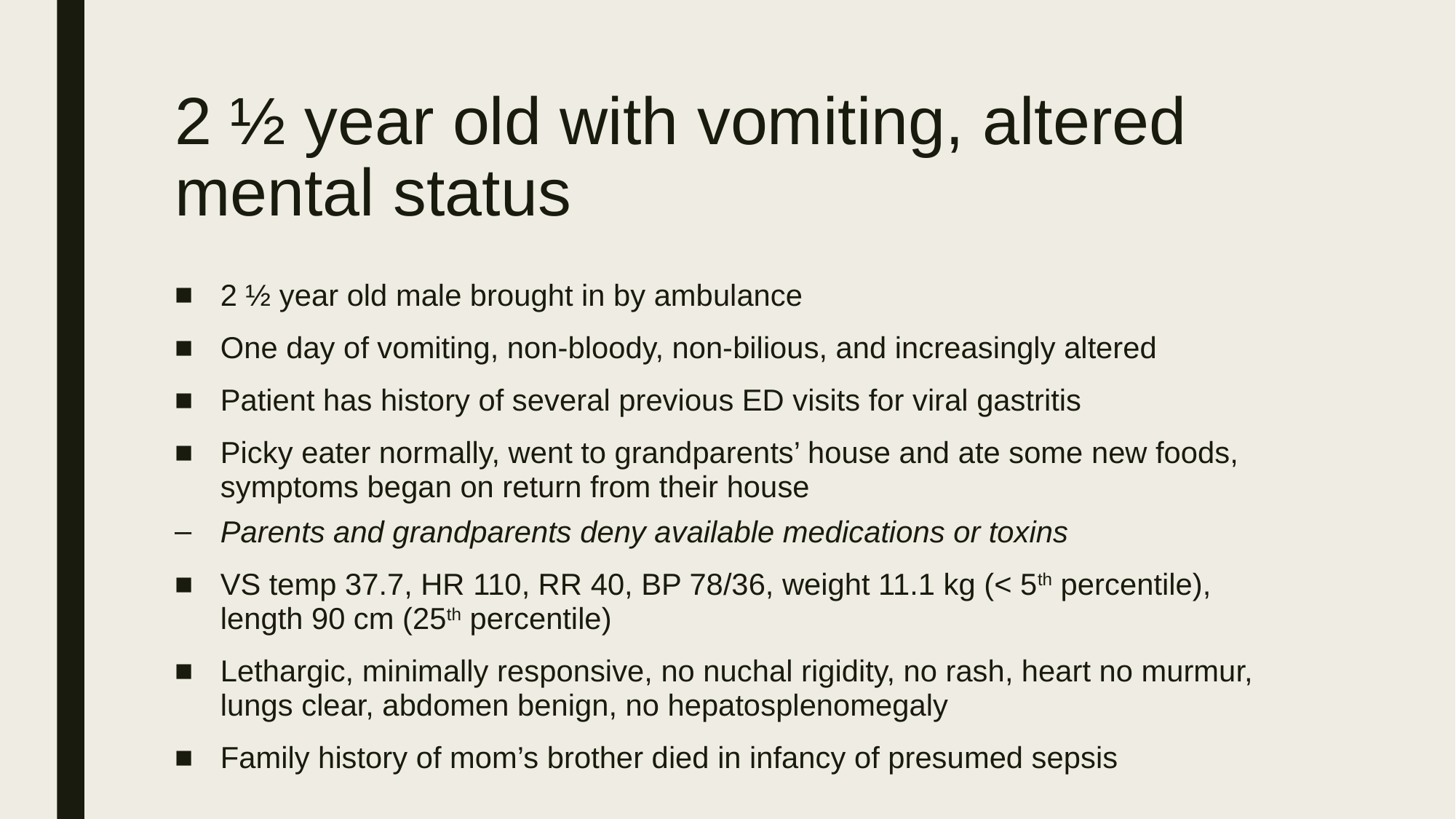

# 2 ½ year old with vomiting, altered mental status
2 ½ year old male brought in by ambulance
One day of vomiting, non-bloody, non-bilious, and increasingly altered
Patient has history of several previous ED visits for viral gastritis
Picky eater normally, went to grandparents’ house and ate some new foods, symptoms began on return from their house
Parents and grandparents deny available medications or toxins
VS temp 37.7, HR 110, RR 40, BP 78/36, weight 11.1 kg (< 5th percentile), length 90 cm (25th percentile)
Lethargic, minimally responsive, no nuchal rigidity, no rash, heart no murmur, lungs clear, abdomen benign, no hepatosplenomegaly
Family history of mom’s brother died in infancy of presumed sepsis